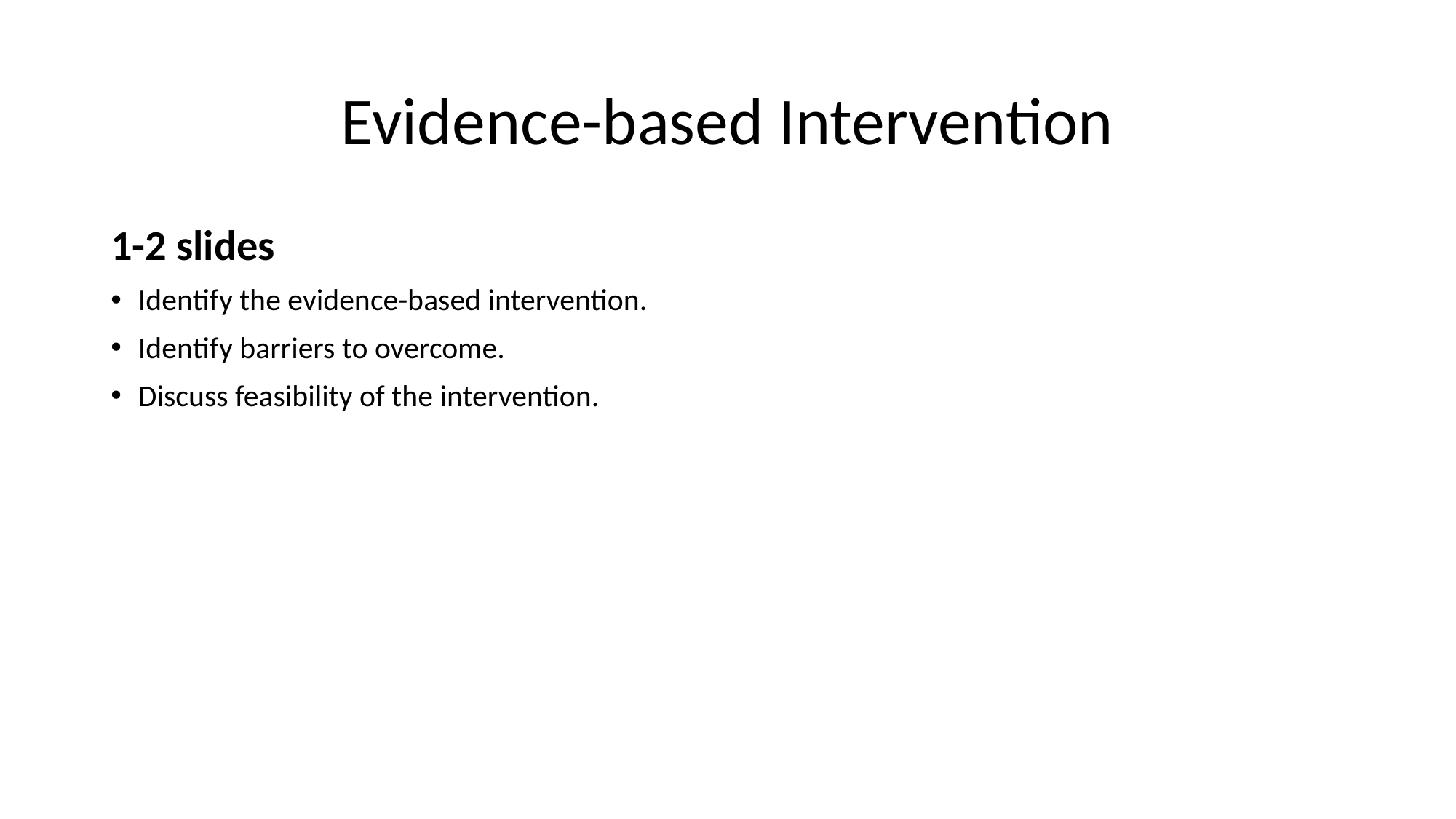

# Evidence-based Intervention
1-2 slides
Identify the evidence-based intervention.
Identify barriers to overcome.
Discuss feasibility of the intervention.